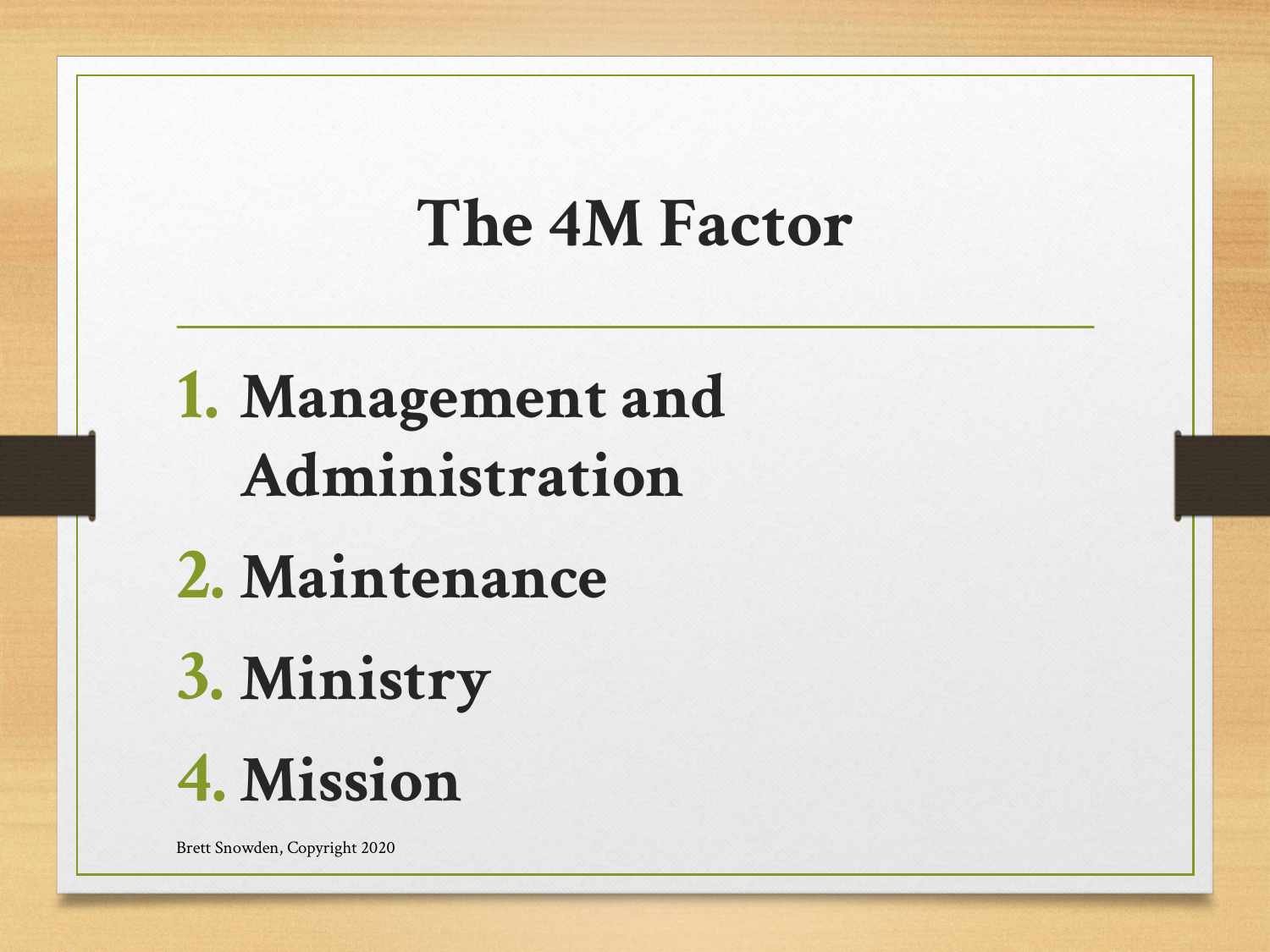

# The 4M Factor
Management and Administration
Maintenance
Ministry
Mission

Brett Snowden, Copyright 2020